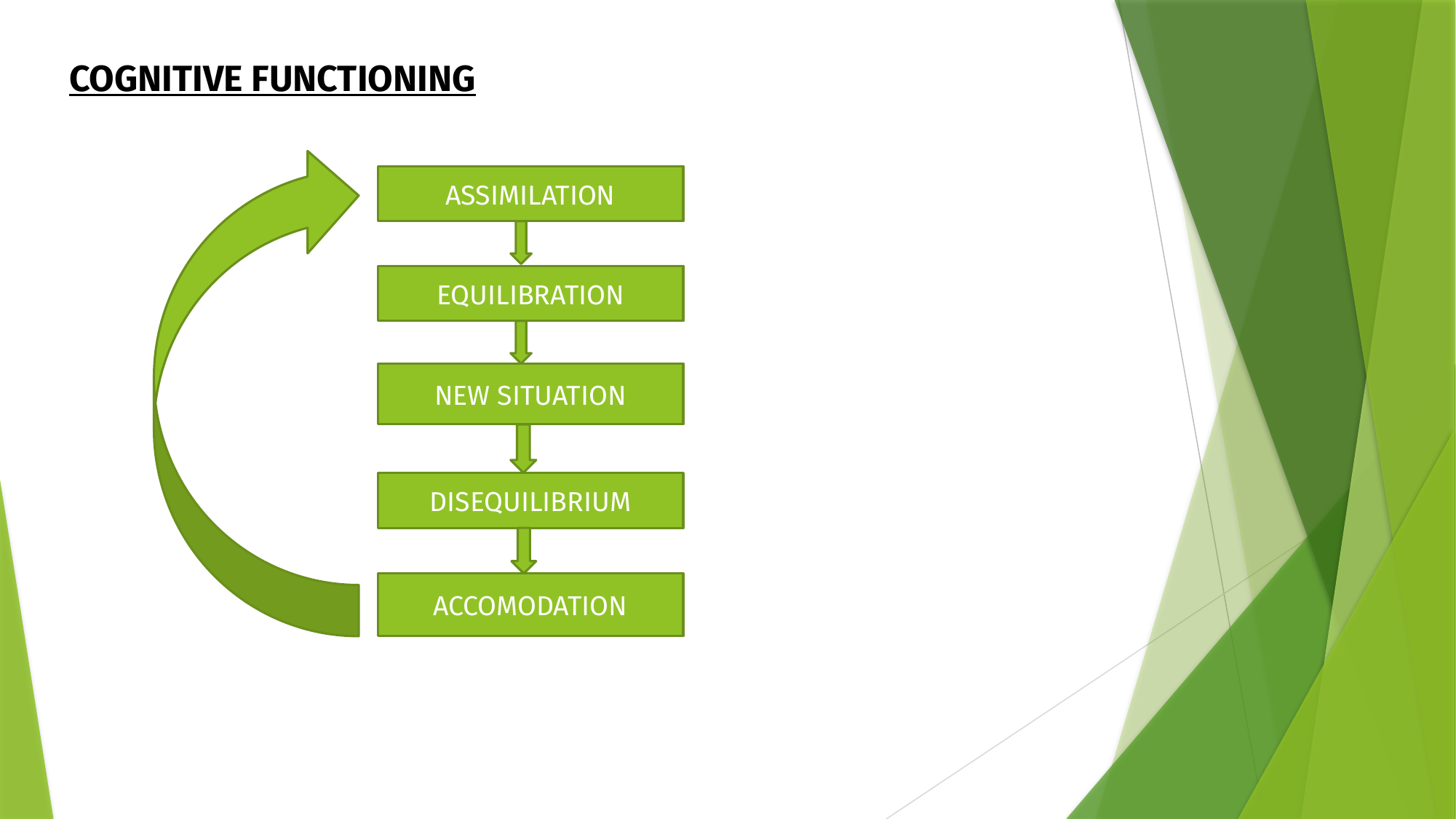

COGNITIVE FUNCTIONING

ASSIMILATION

EQUILIBRATION

NEW SITUATION

DISEQUILIBRIUM

ACCOMODATION